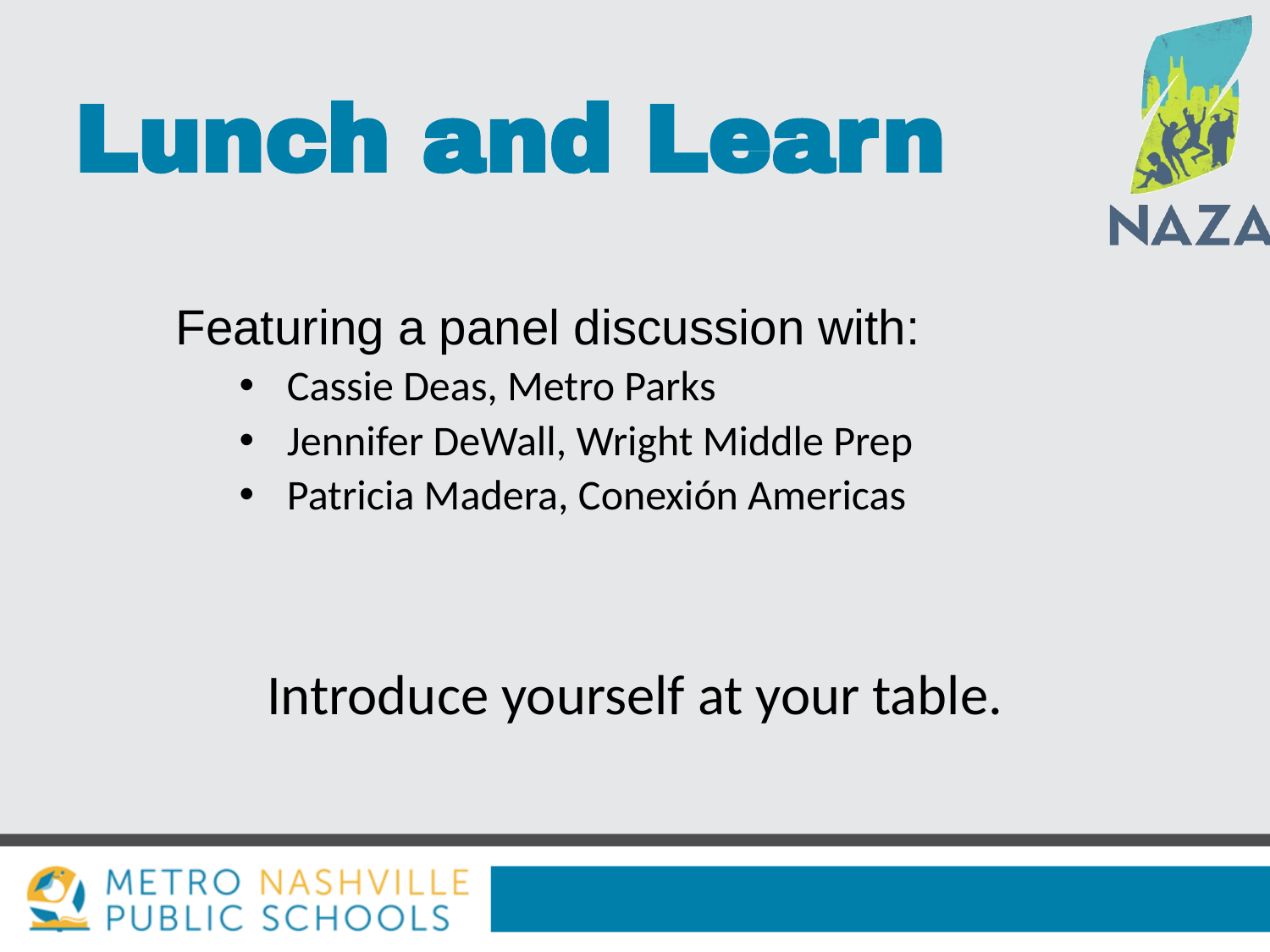

# Lunch and Learn
Featuring a panel discussion with:
Cassie Deas, Metro Parks
Jennifer DeWall, Wright Middle Prep
Patricia Madera, Conexión Americas
Introduce yourself at your table.